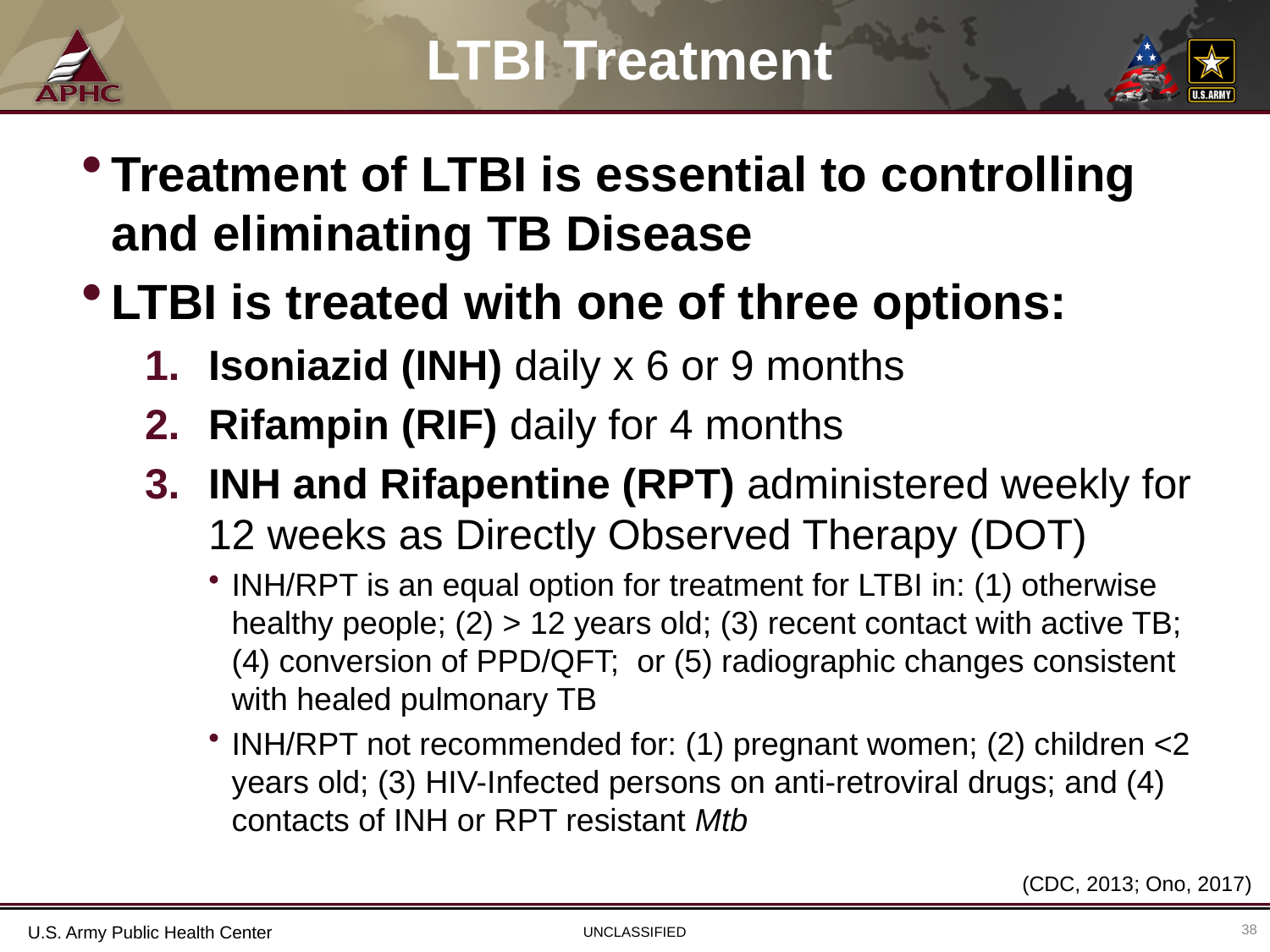

# LTBI Treatment
Treatment of LTBI is essential to controlling and eliminating TB Disease
LTBI is treated with one of three options:
Isoniazid (INH) daily x 6 or 9 months
Rifampin (RIF) daily for 4 months
INH and Rifapentine (RPT) administered weekly for 12 weeks as Directly Observed Therapy (DOT)
INH/RPT is an equal option for treatment for LTBI in: (1) otherwise healthy people; (2) > 12 years old; (3) recent contact with active TB; (4) conversion of PPD/QFT;  or (5) radiographic changes consistent with healed pulmonary TB
INH/RPT not recommended for: (1) pregnant women; (2) children <2 years old; (3) HIV-Infected persons on anti-retroviral drugs; and (4) contacts of INH or RPT resistant Mtb

(CDC, 2013; Ono, 2017)
38